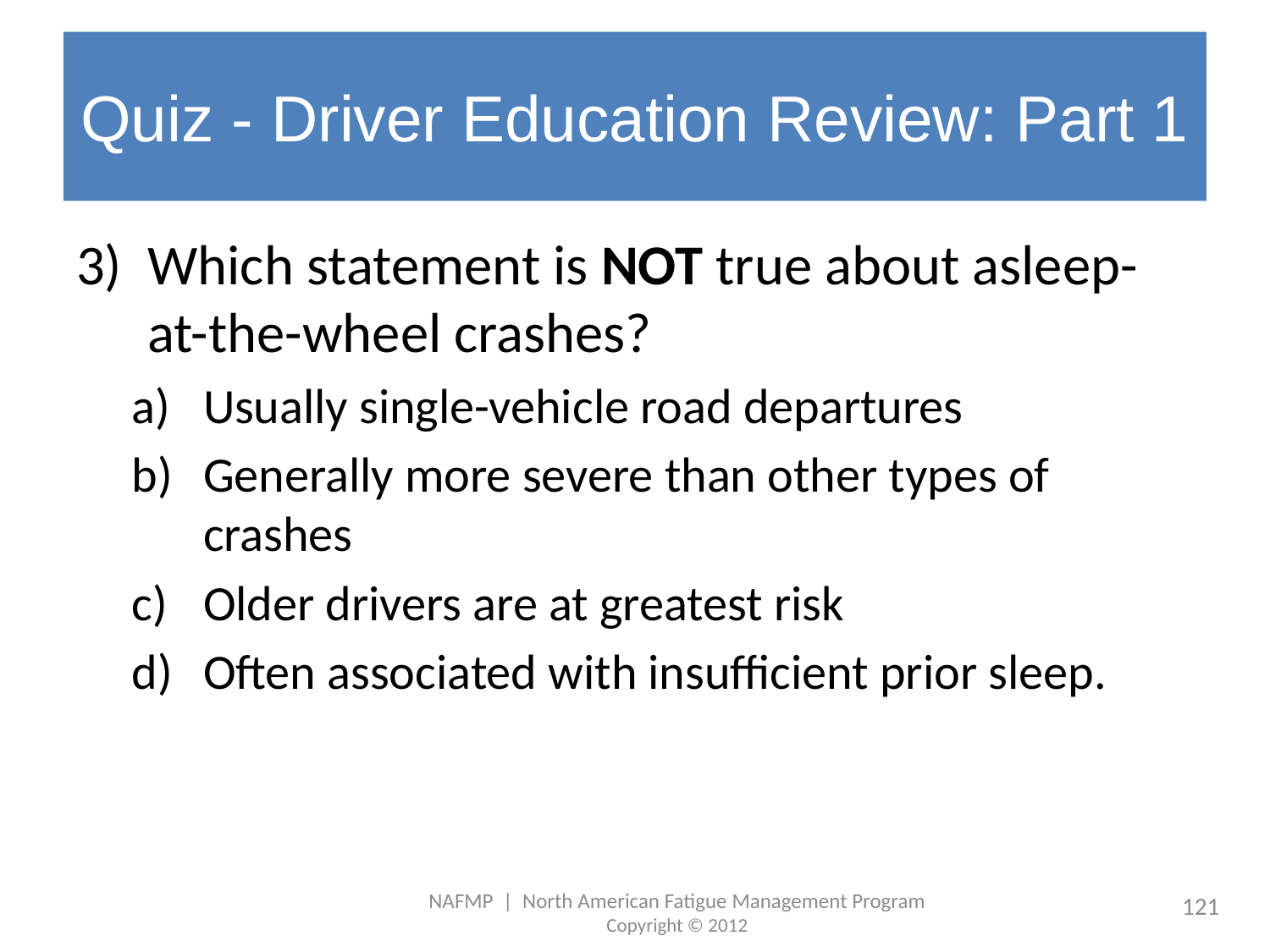

# Quiz - Driver Education Review: Part 1
Which statement is NOT true about asleep-at-the-wheel crashes?
Usually single-vehicle road departures
Generally more severe than other types of crashes
Older drivers are at greatest risk
Often associated with insufficient prior sleep.